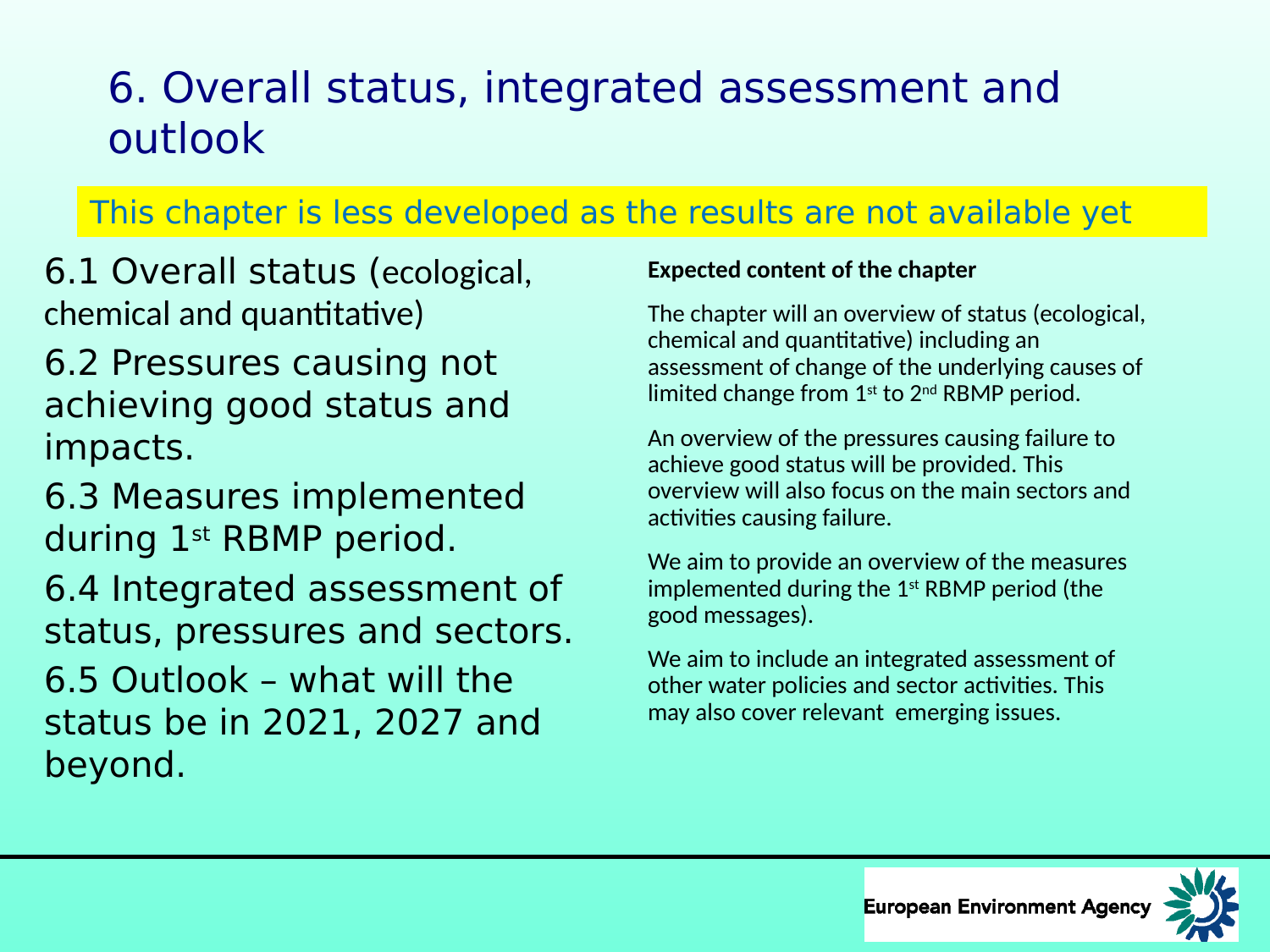

# 6. Overall status, integrated assessment and outlook
This chapter is less developed as the results are not available yet
6.1 Overall status (ecological, chemical and quantitative)
6.2 Pressures causing not achieving good status and impacts.
6.3 Measures implemented during 1st RBMP period.
6.4 Integrated assessment of status, pressures and sectors.
6.5 Outlook – what will the status be in 2021, 2027 and beyond.
Expected content of the chapter
The chapter will an overview of status (ecological, chemical and quantitative) including an assessment of change of the underlying causes of limited change from 1st to 2nd RBMP period.
An overview of the pressures causing failure to achieve good status will be provided. This overview will also focus on the main sectors and activities causing failure.
We aim to provide an overview of the measures implemented during the 1st RBMP period (the good messages).
We aim to include an integrated assessment of other water policies and sector activities. This may also cover relevant  emerging issues.